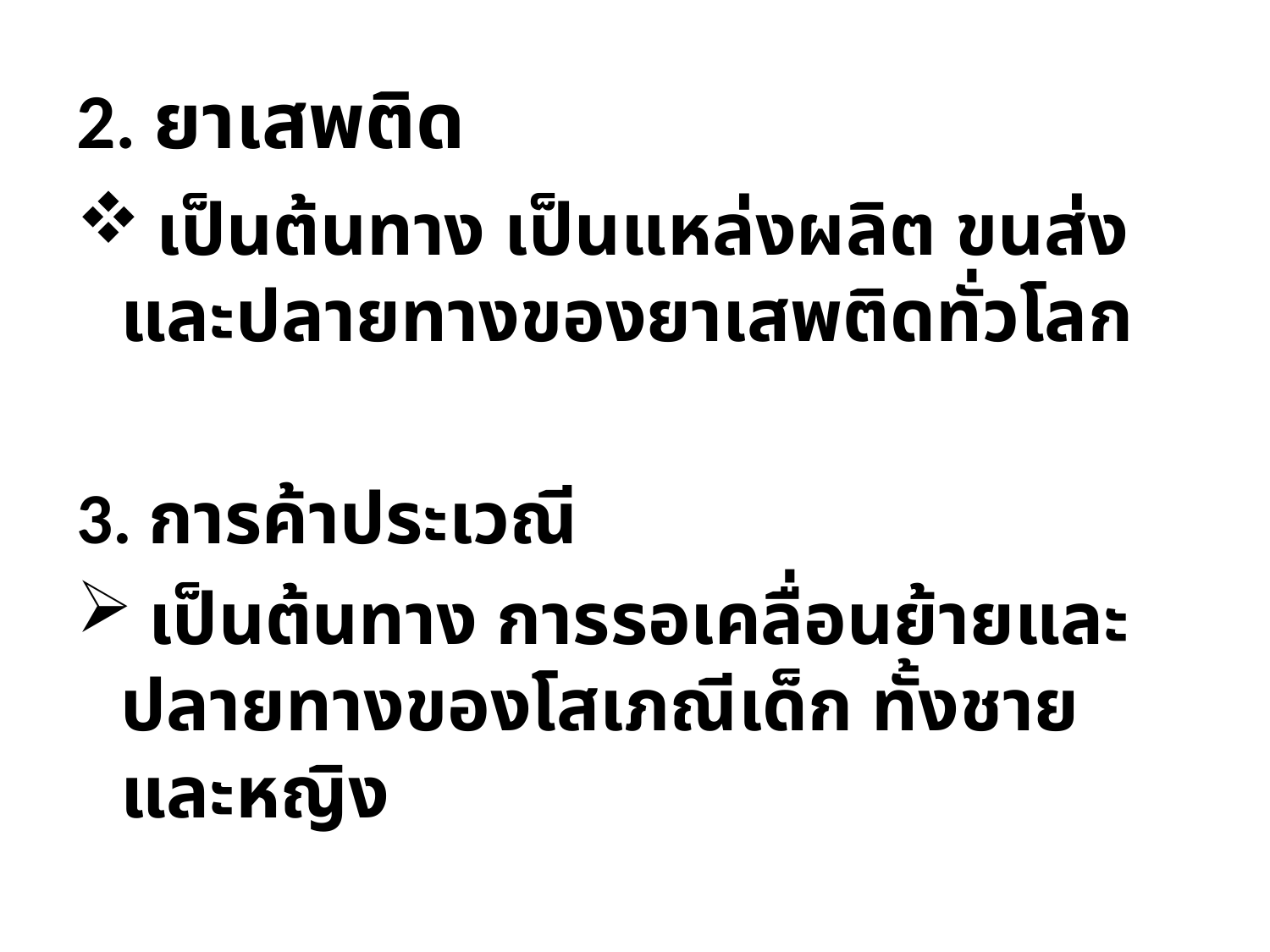

# 2. ยาเสพติด
 เป็นต้นทาง เป็นแหล่งผลิต ขนส่งและปลายทางของยาเสพติดทั่วโลก

3. การค้าประเวณี
 เป็นต้นทาง การรอเคลื่อนย้ายและปลายทางของโสเภณีเด็ก ทั้งชายและหญิง